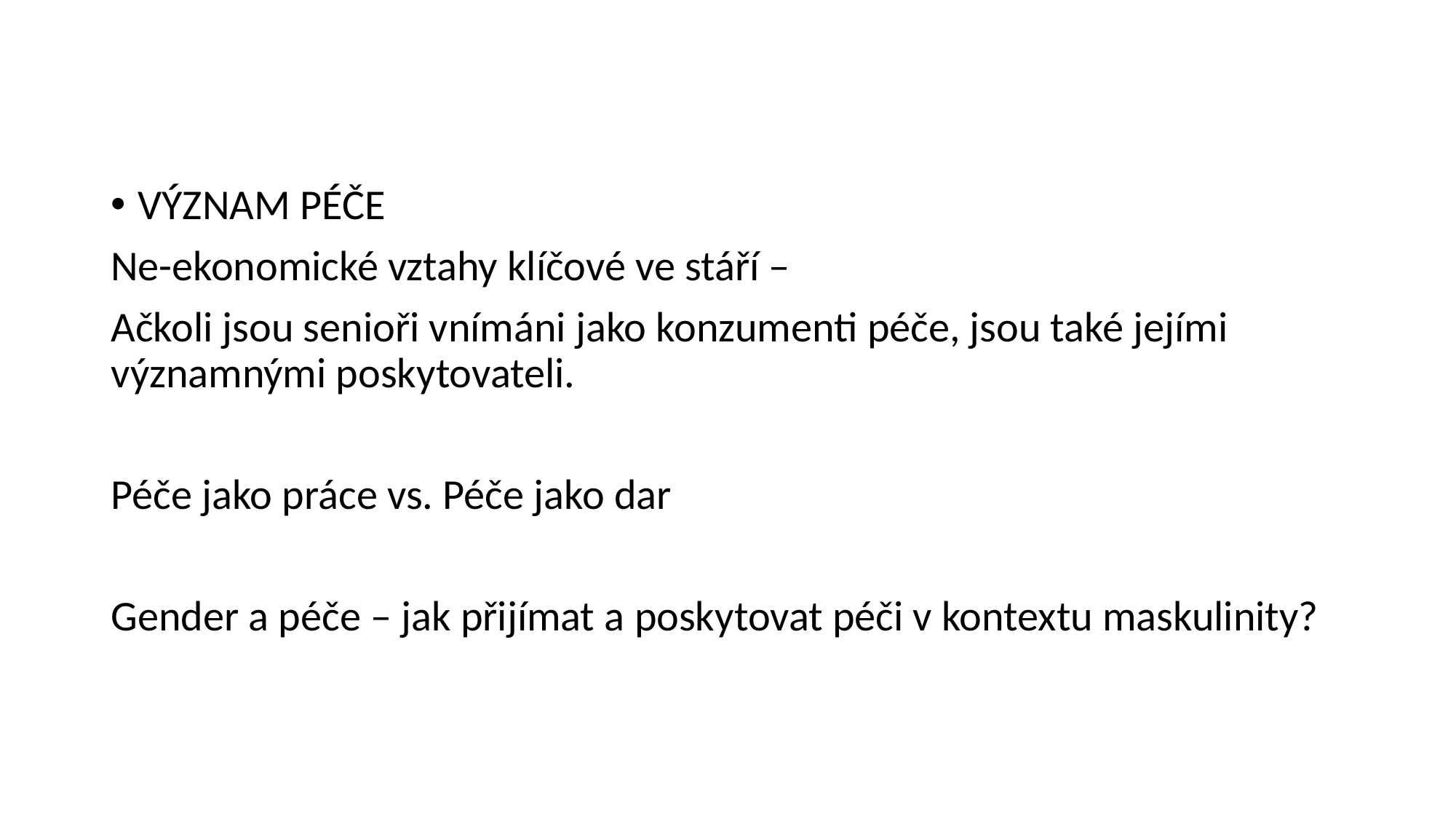

VÝZNAM PÉČE
Ne-ekonomické vztahy klíčové ve stáří –
Ačkoli jsou senioři vnímáni jako konzumenti péče, jsou také jejími významnými poskytovateli.

Péče jako práce vs. Péče jako dar

Gender a péče – jak přijímat a poskytovat péči v kontextu maskulinity?